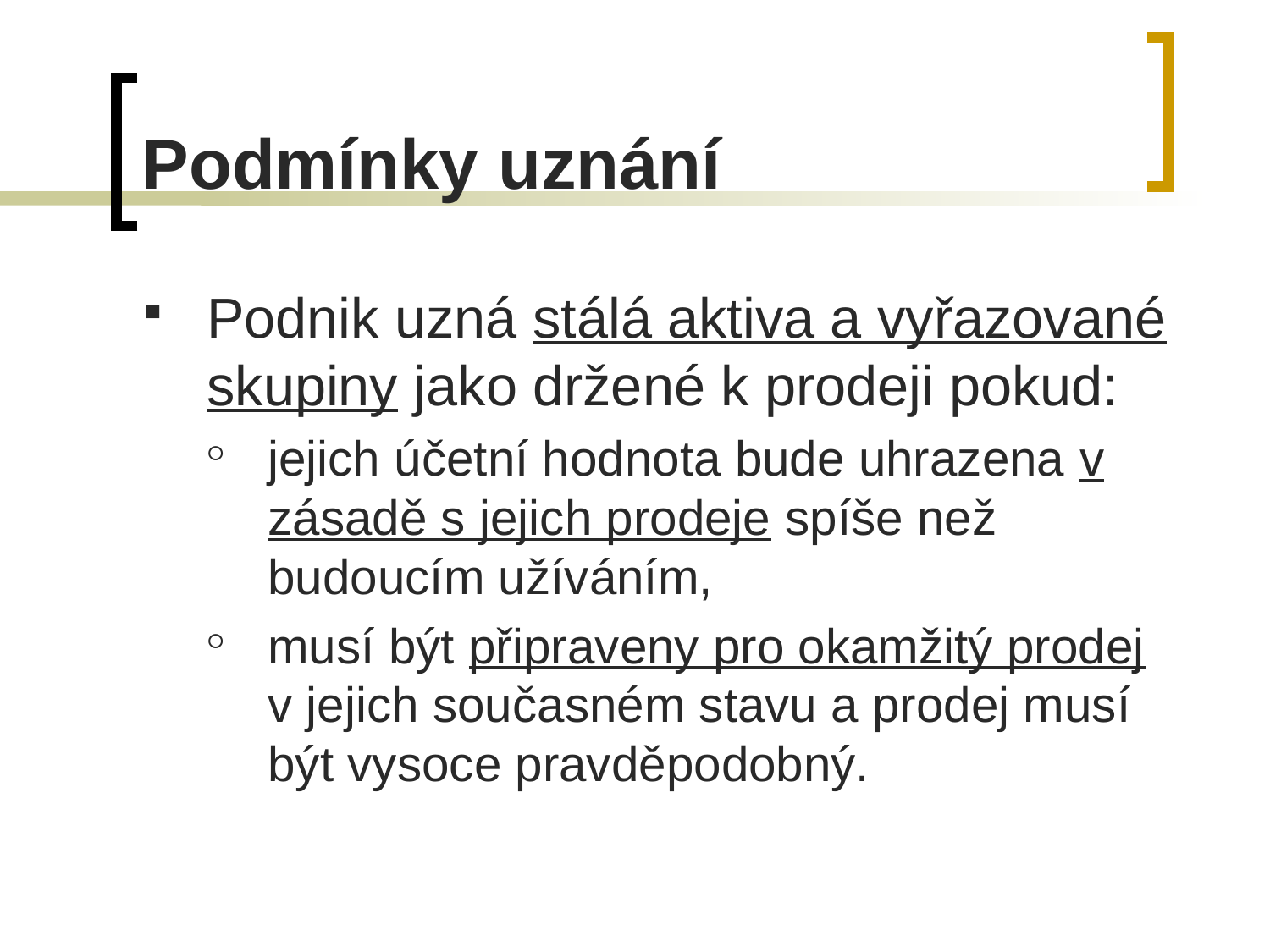

# Podmínky uznání
Podnik uzná stálá aktiva a vyřazované skupiny jako držené k prodeji pokud:
jejich účetní hodnota bude uhrazena v zásadě s jejich prodeje spíše než budoucím užíváním,
musí být připraveny pro okamžitý prodej v jejich současném stavu a prodej musí být vysoce pravděpodobný.